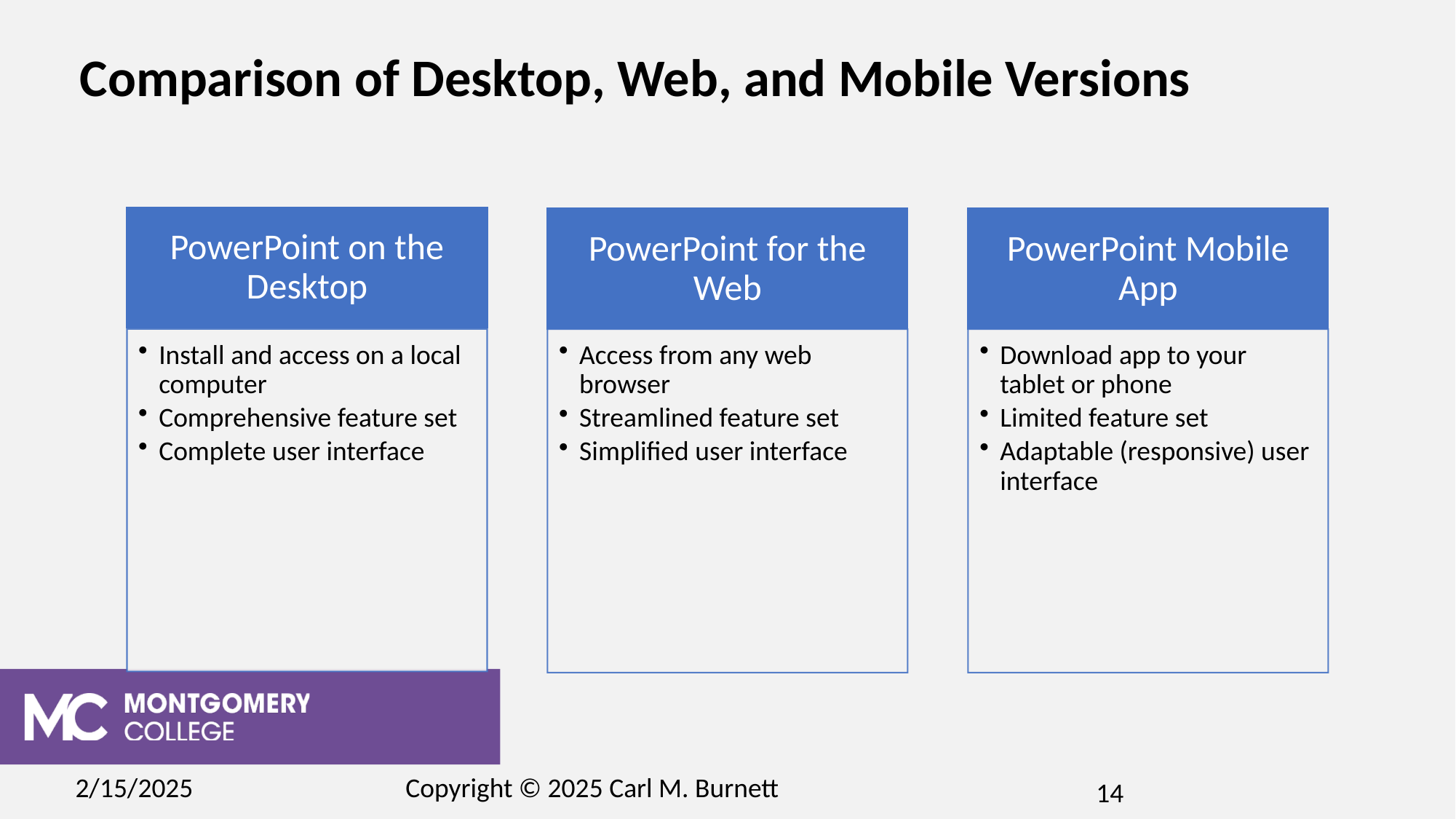

# Comparison of Desktop, Web, and Mobile Versions
PowerPoint on the Desktop
Install and access on a local computer
Comprehensive feature set
Complete user interface
PowerPoint for the Web
Access from any web browser
Streamlined feature set
Simplified user interface
PowerPoint Mobile App
Download app to your tablet or phone
Limited feature set
Adaptable (responsive) user interface
2/15/2025
Copyright © 2025 Carl M. Burnett
14